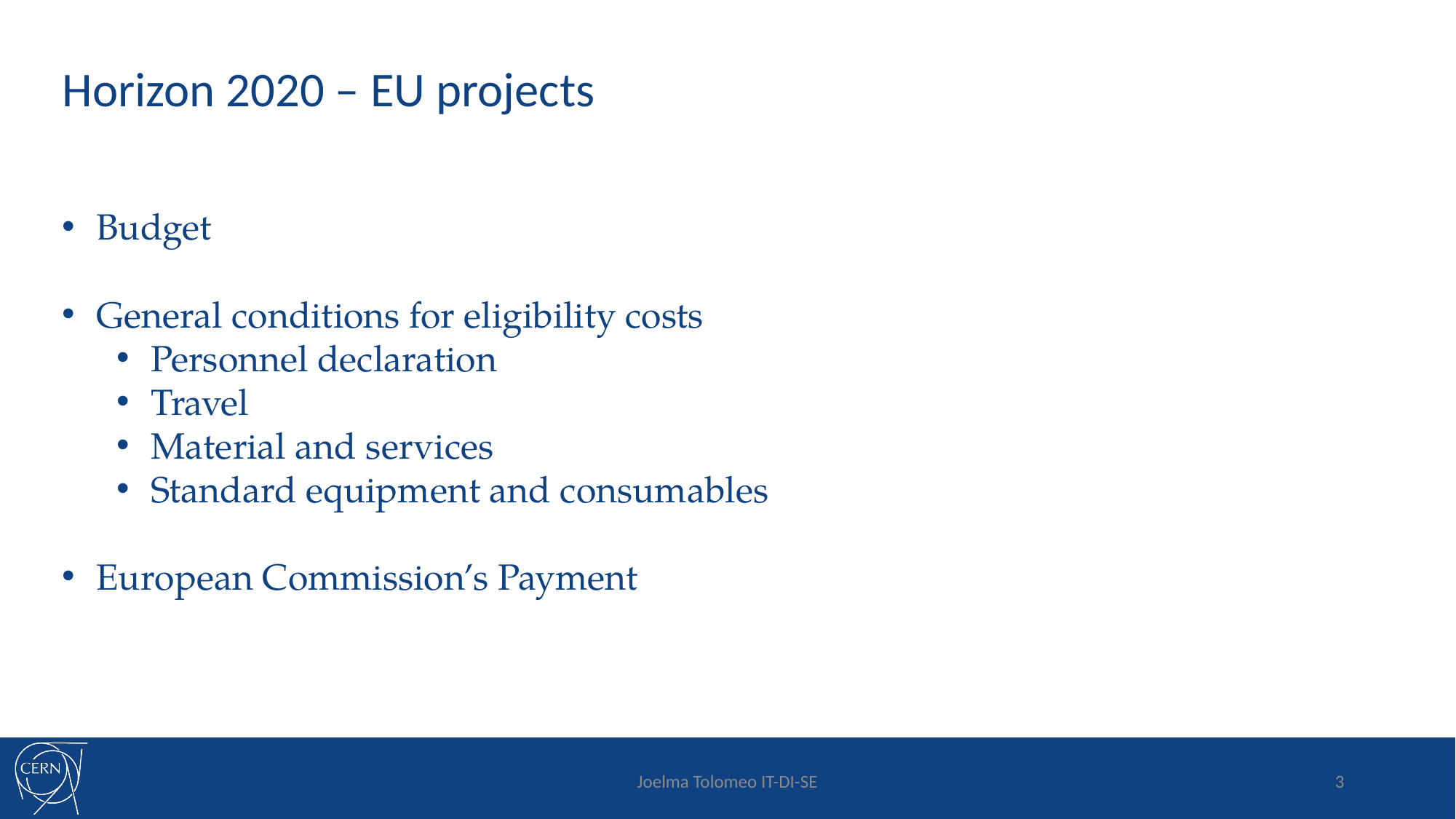

Horizon 2020 – EU projects

Budget

General conditions for eligibility costs
Personnel declaration
Travel
Material and services
Standard equipment and consumables

European Commission’s Payment
Joelma Tolomeo IT-DI-SE
3